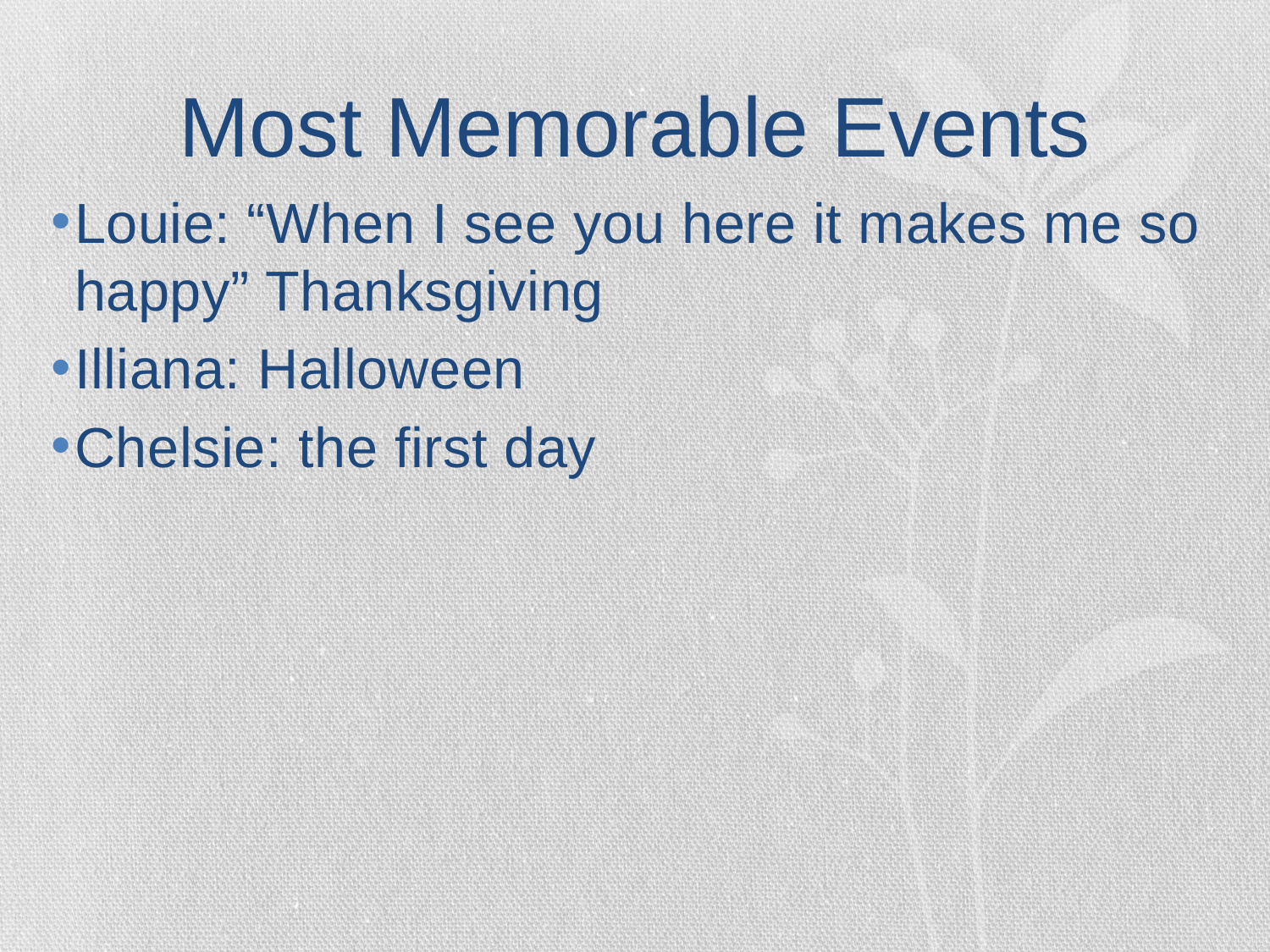

# Most Memorable Events
Louie: “When I see you here it makes me so happy” Thanksgiving
Illiana: Halloween
Chelsie: the first day